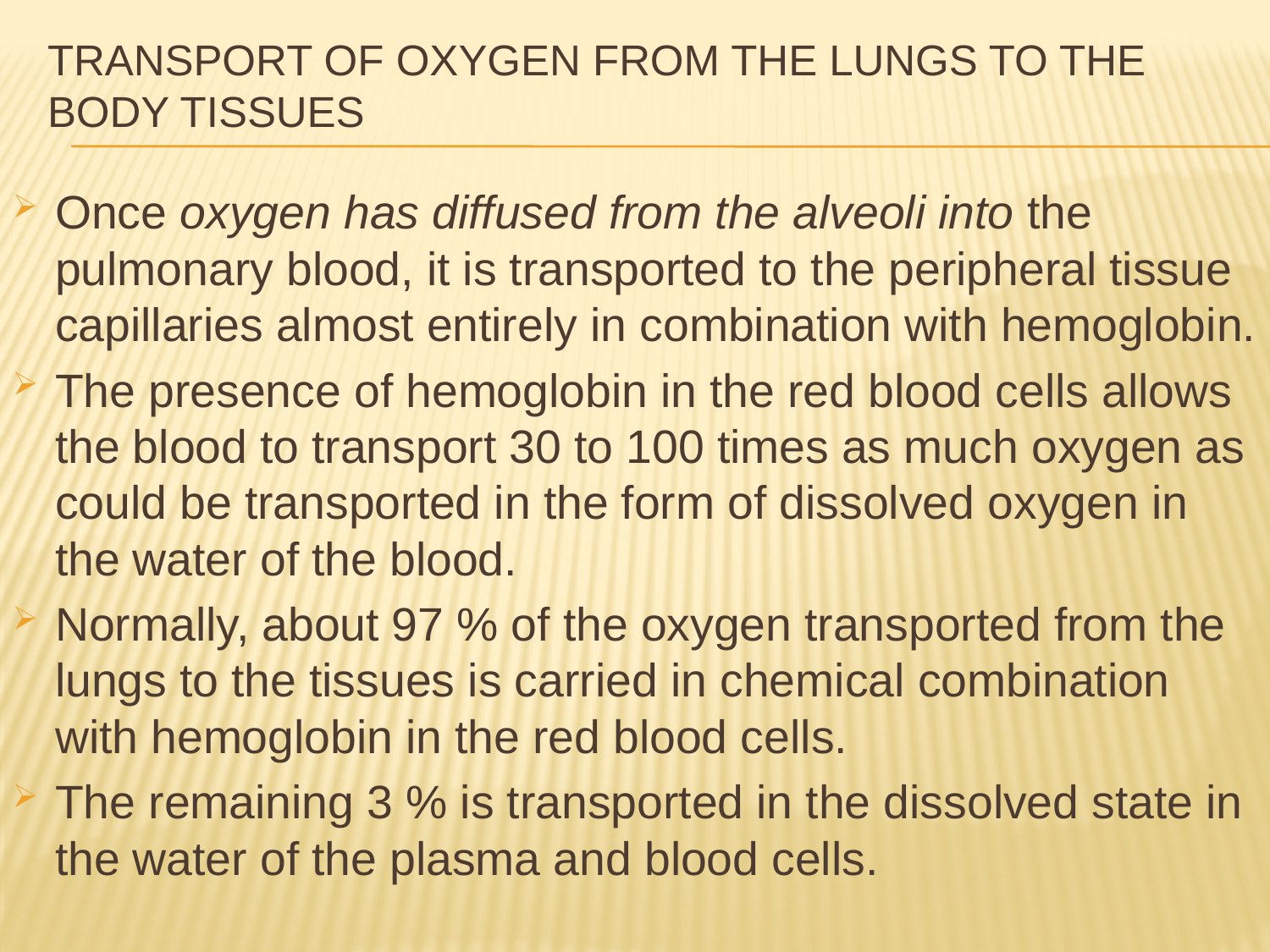

# Transport of Oxygen from the Lungs to the Body Tissues
Once oxygen has diffused from the alveoli into the pulmonary blood, it is transported to the peripheral tissue capillaries almost entirely in combination with hemoglobin.
The presence of hemoglobin in the red blood cells allows the blood to transport 30 to 100 times as much oxygen as could be transported in the form of dissolved oxygen in the water of the blood.
Normally, about 97 % of the oxygen transported from the lungs to the tissues is carried in chemical combination with hemoglobin in the red blood cells.
The remaining 3 % is transported in the dissolved state in the water of the plasma and blood cells.